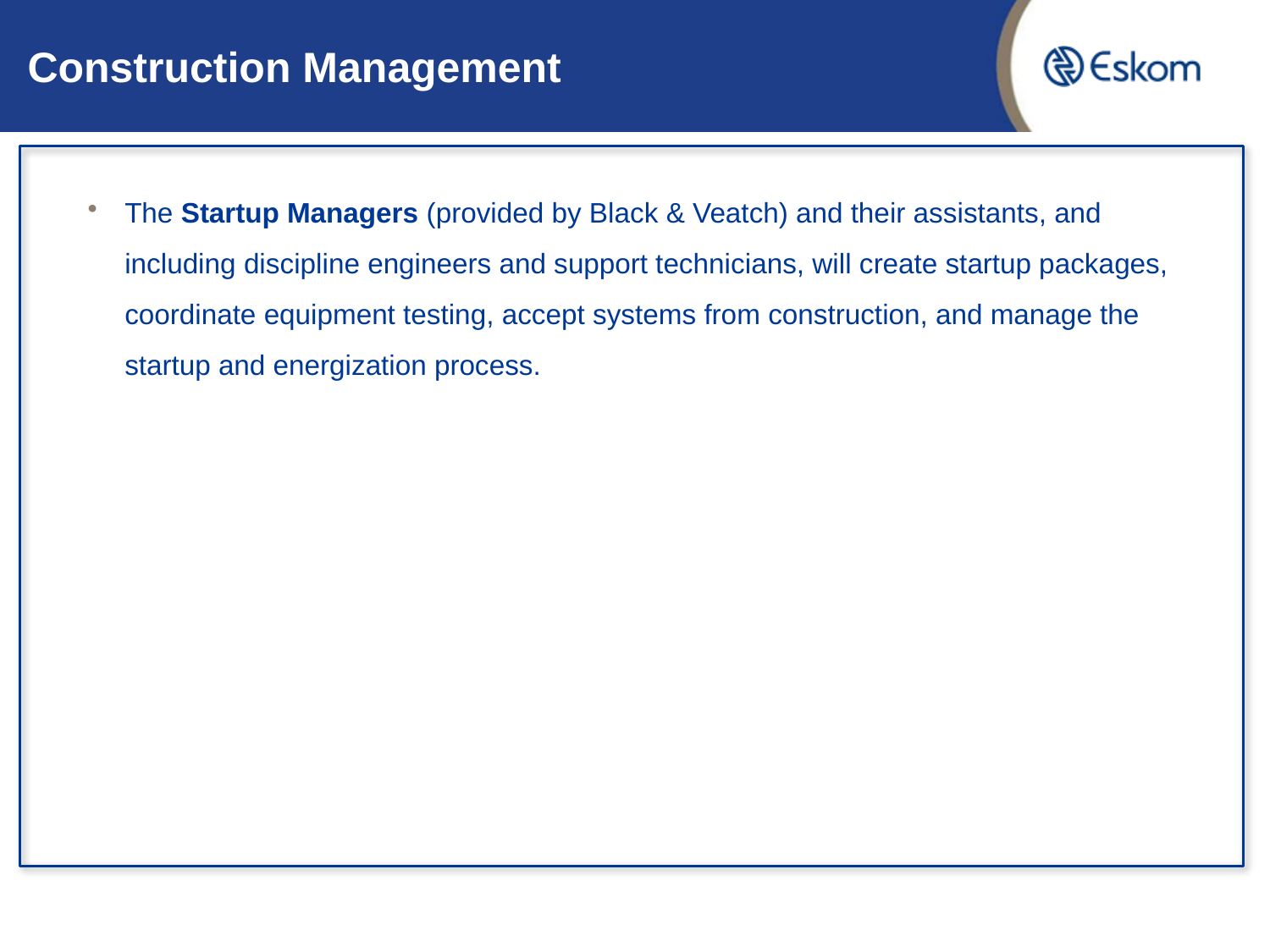

# Construction Management

The Startup Managers (provided by Black & Veatch) and their assistants, and including discipline engineers and support technicians, will create startup packages, coordinate equipment testing, accept systems from construction, and manage the startup and energization process.